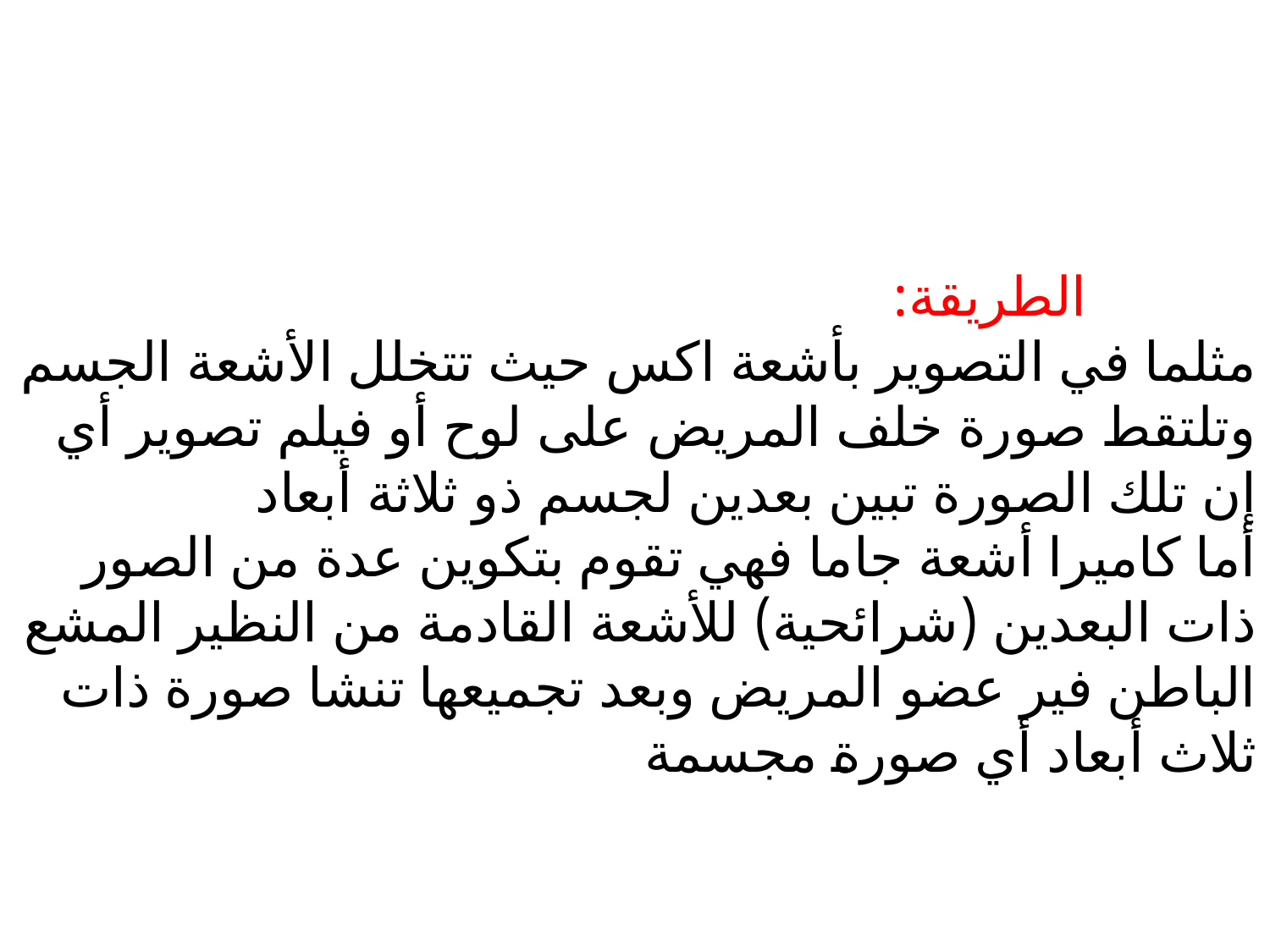

# الطريقة: مثلما في التصوير بأشعة اكس حيث تتخلل الأشعة الجسم وتلتقط صورة خلف المريض على لوح أو فيلم تصوير أي إن تلك الصورة تبين بعدين لجسم ذو ثلاثة أبعاد أما كاميرا أشعة جاما فهي تقوم بتكوين عدة من الصور ذات البعدين (شرائحية) للأشعة القادمة من النظير المشع الباطن فير عضو المريض وبعد تجميعها تنشا صورة ذات ثلاث أبعاد أي صورة مجسمة